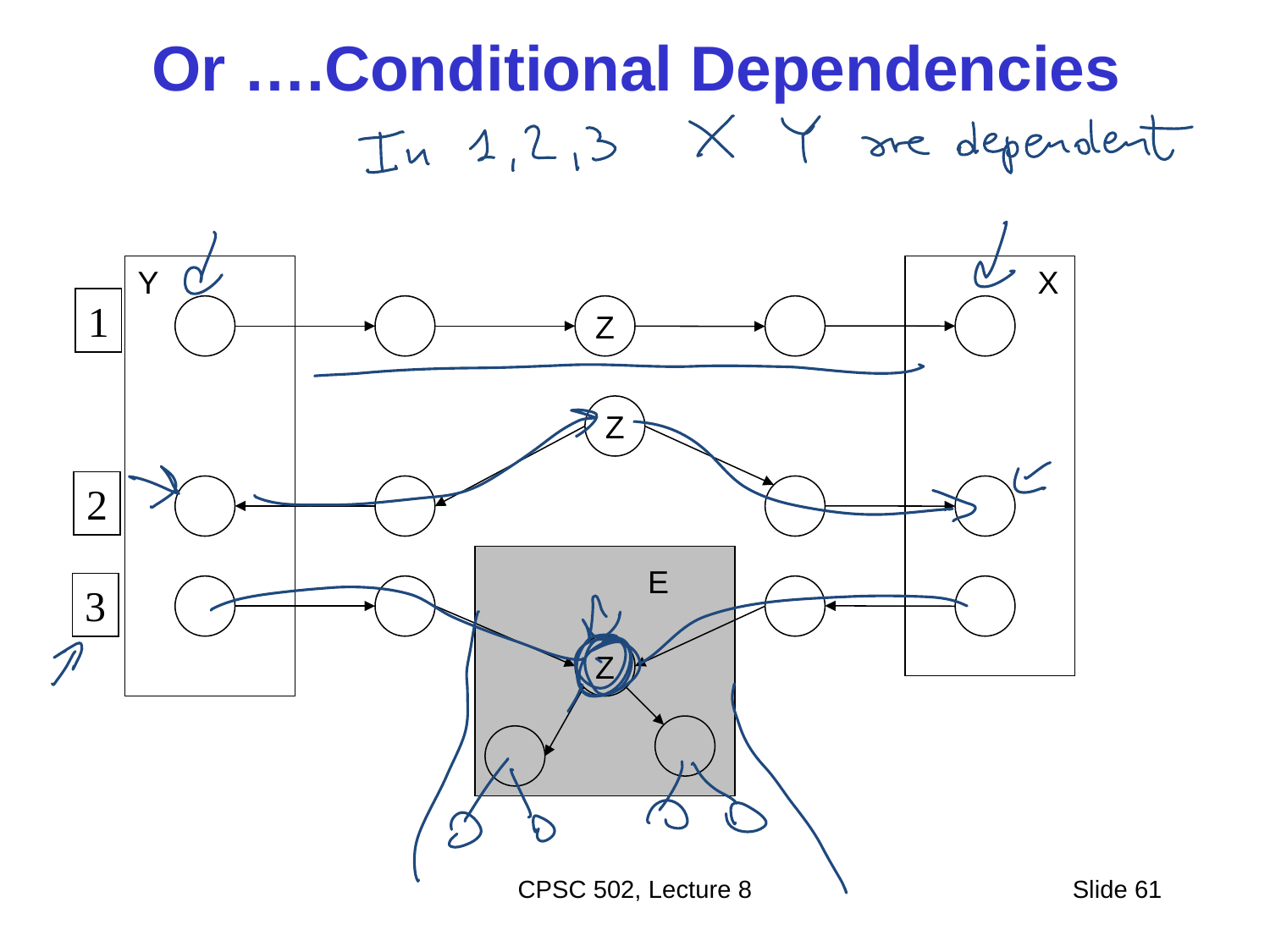

# Or ….Conditional Dependencies

Y

X
1

Z

Z
2

E
3

Z

CPSC 502, Lecture 8
Slide 61